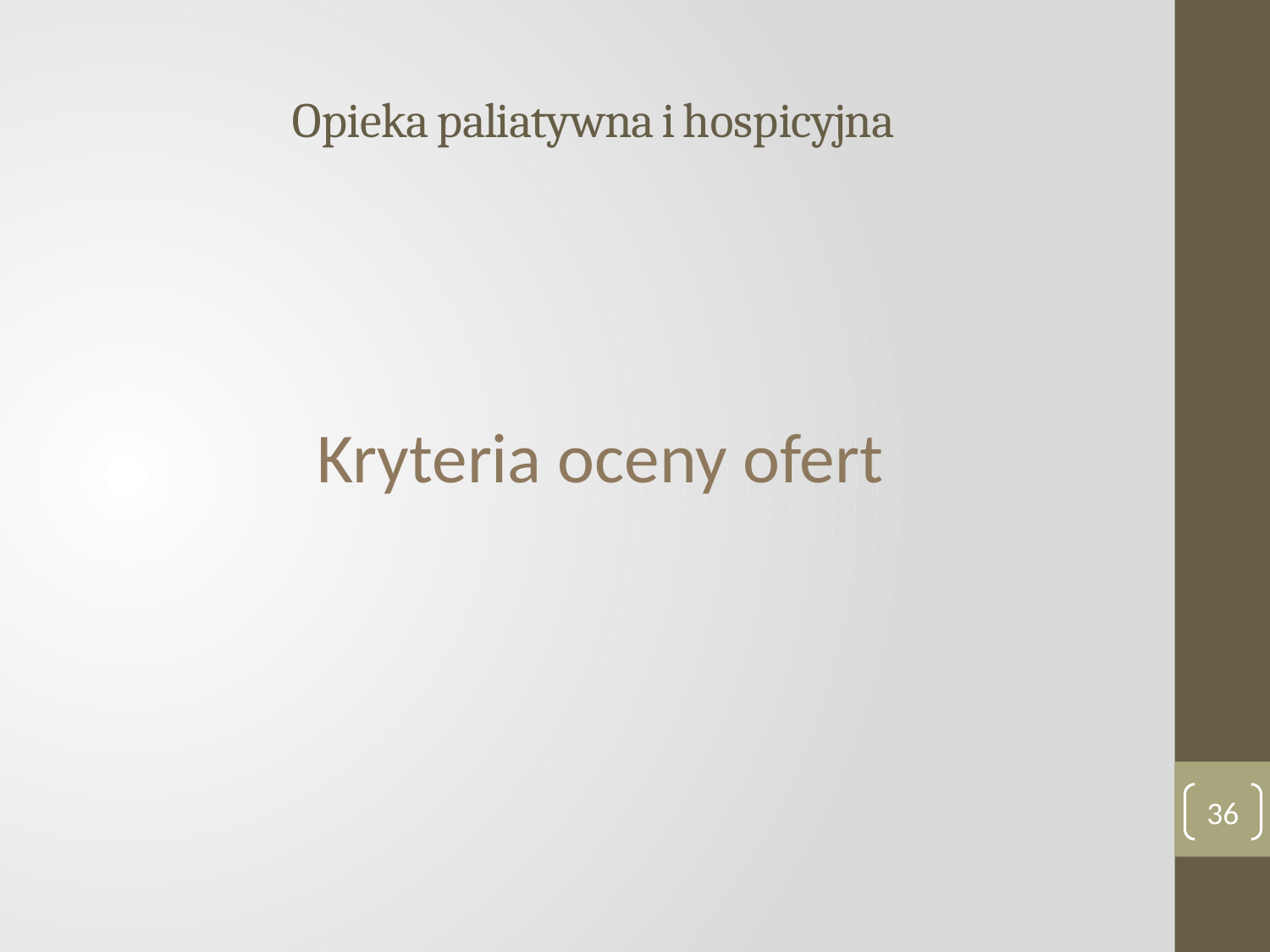

# Opieka paliatywna i hospicyjna

Kryteria oceny ofert

36